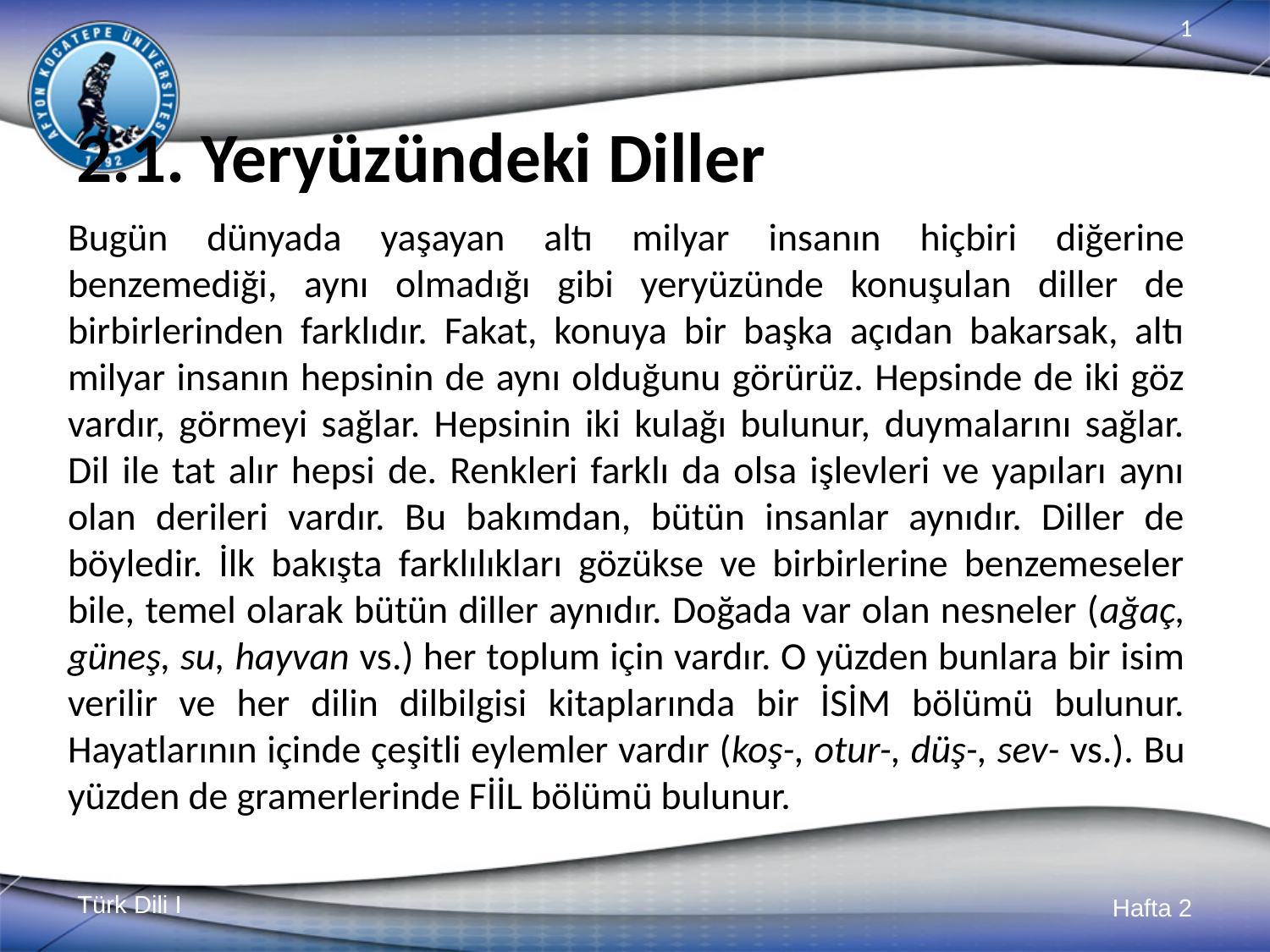

# 2.1. Yeryüzündeki Diller
Bugün dünyada yaşayan altı milyar insanın hiçbiri diğerine benzemediği, aynı olmadığı gibi yeryüzünde konuşulan diller de birbirlerinden farklıdır. Fakat, konuya bir başka açıdan bakarsak, altı milyar insanın hepsinin de aynı olduğunu görürüz. Hepsinde de iki göz vardır, görmeyi sağlar. Hepsinin iki kulağı bulunur, duymalarını sağlar. Dil ile tat alır hepsi de. Renkleri farklı da olsa işlevleri ve yapıları aynı olan derileri vardır. Bu bakımdan, bütün insanlar aynıdır. Diller de böyledir. İlk bakışta farklılıkları gözükse ve birbirlerine benzemeseler bile, temel olarak bütün diller aynıdır. Doğada var olan nesneler (ağaç, güneş, su, hayvan vs.) her toplum için vardır. O yüzden bunlara bir isim verilir ve her dilin dilbilgisi kitaplarında bir İSİM bölümü bulunur. Hayatlarının içinde çeşitli eylemler vardır (koş-, otur-, düş-, sev- vs.). Bu yüzden de gramerlerinde FİİL bölümü bulunur.